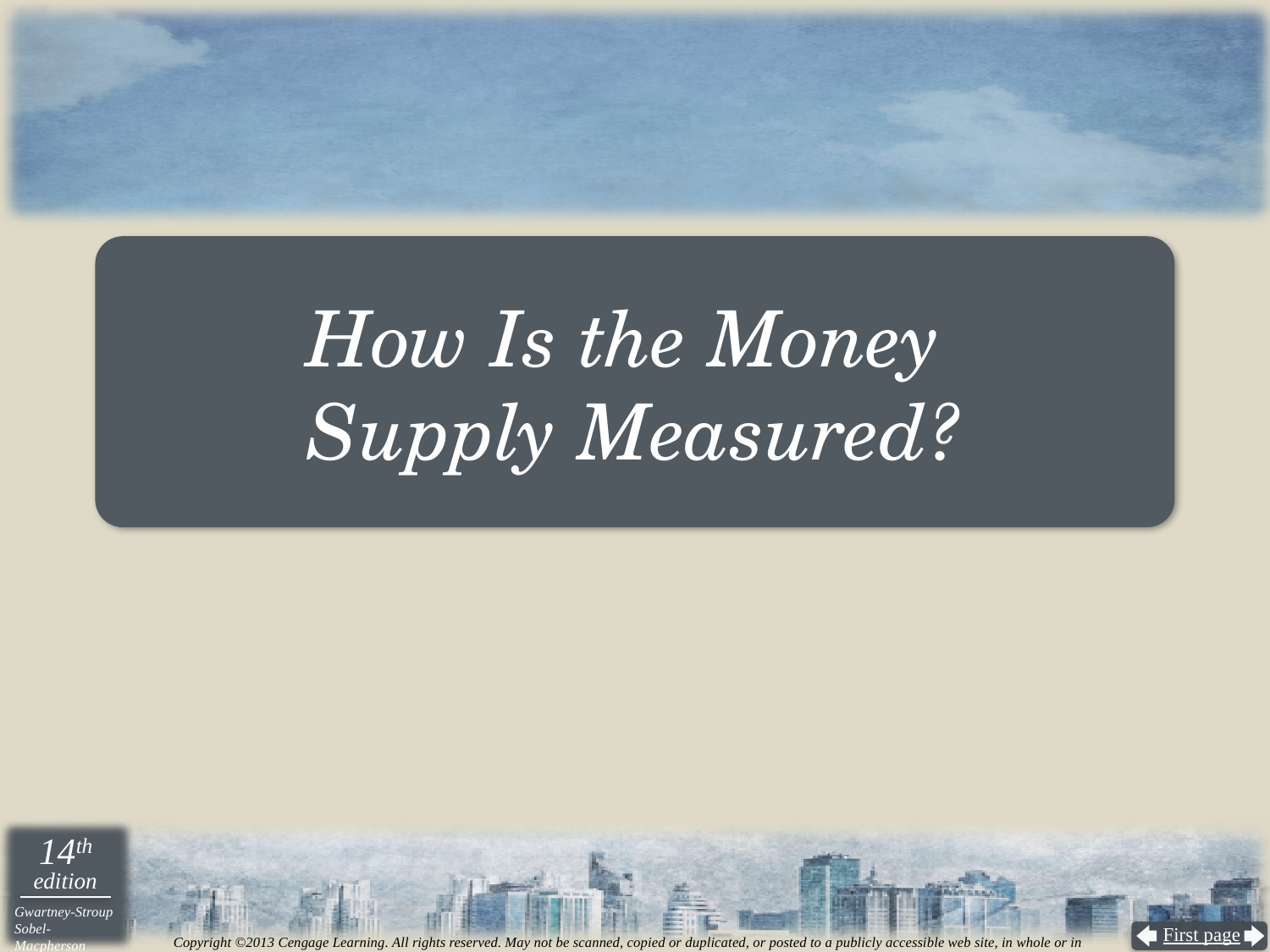

# How Is the Money Supply Measured?